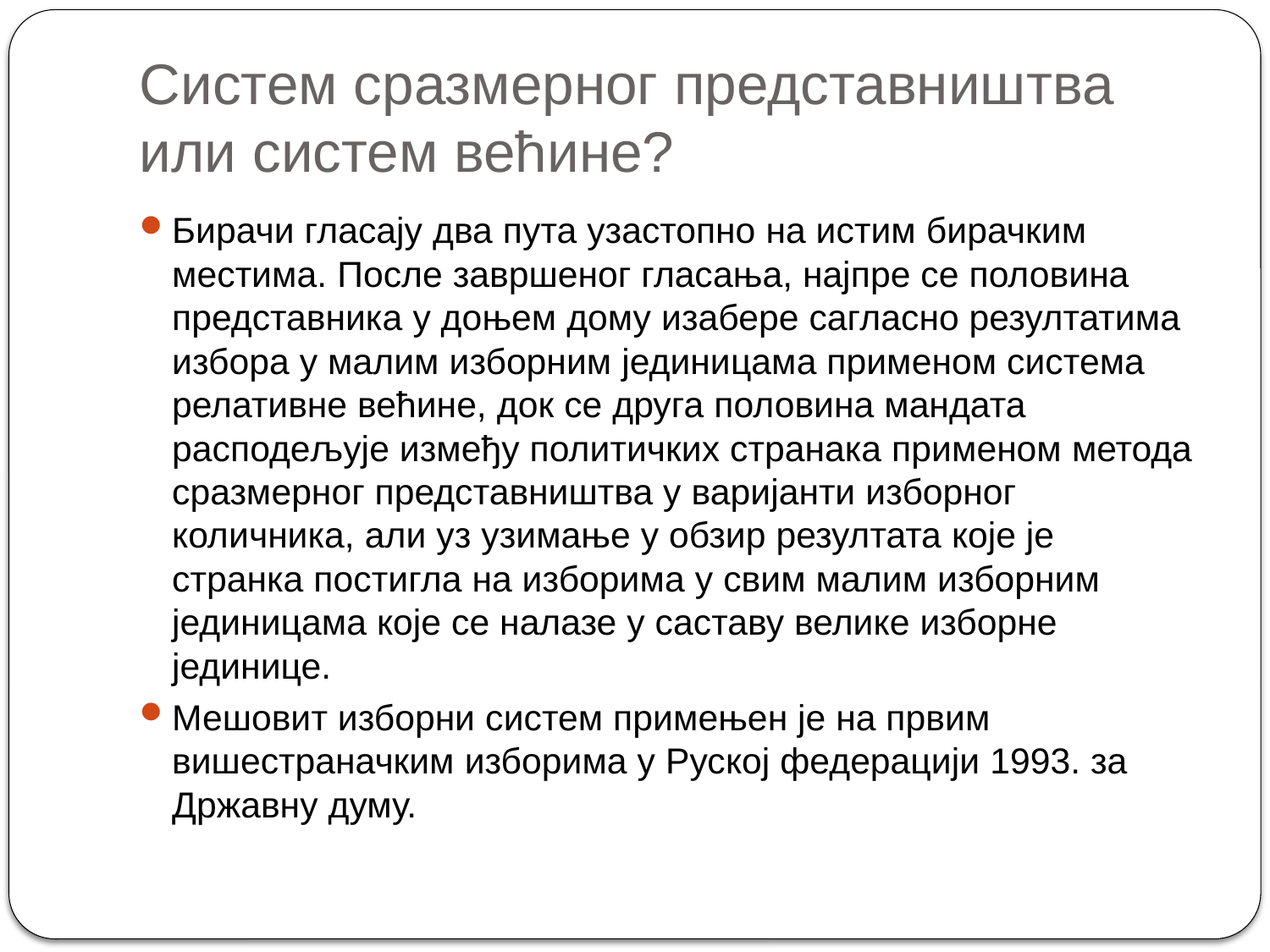

# Систем сразмерног представништва или систем већине?
Бирачи гласају два пута узастопно на истим бирачким местима. После завршеног гласања, најпре се половина представника у доњем дому изабере сагласно резултатима избора у малим изборним јединицама применом система релативне већине, док се друга половина мандата расподељује између политичких странака применом метода сразмерног представништва у варијанти изборног количника, али уз узимање у обзир резултата које је странка постигла на изборима у свим малим изборним јединицама које се налазе у саставу велике изборне јединице.
Мешовит изборни систем примењен је на првим вишестраначким изборима у Руској федерацији 1993. за Државну думу.